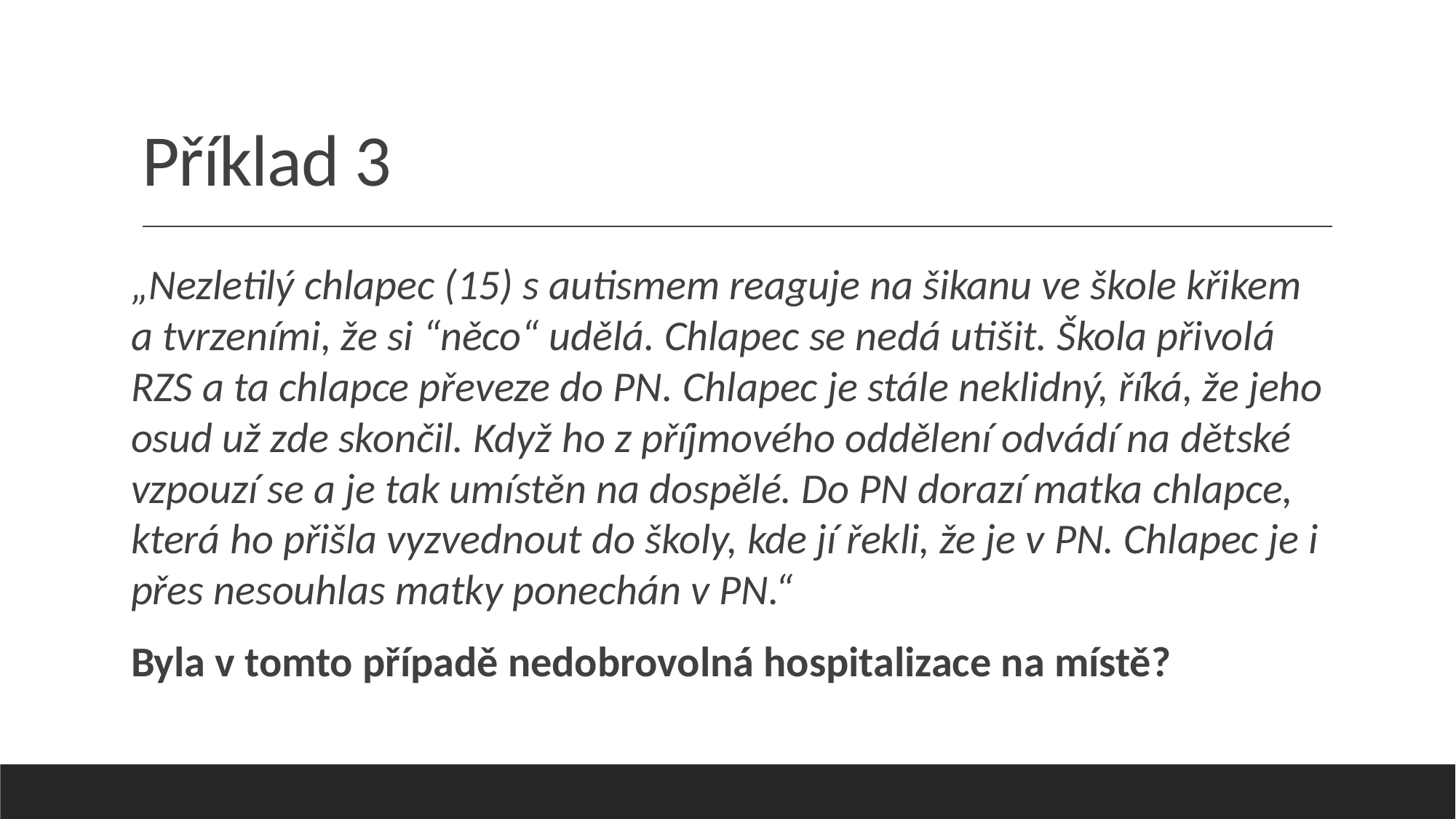

# Příklad 3
„Nezletilý chlapec (15) s autismem reaguje na šikanu ve škole křikem a tvrzeními, že si “něco“ udělá. Chlapec se nedá utišit. Škola přivolá RZS a ta chlapce převeze do PN. Chlapec je stále neklidný, říká, že jeho osud už zde skončil. Když ho z příjmového oddělení odvádí na dětské vzpouzí se a je tak umístěn na dospělé. Do PN dorazí matka chlapce, která ho přišla vyzvednout do školy, kde jí řekli, že je v PN. Chlapec je i přes nesouhlas matky ponechán v PN.“
Byla v tomto případě nedobrovolná hospitalizace na místě?